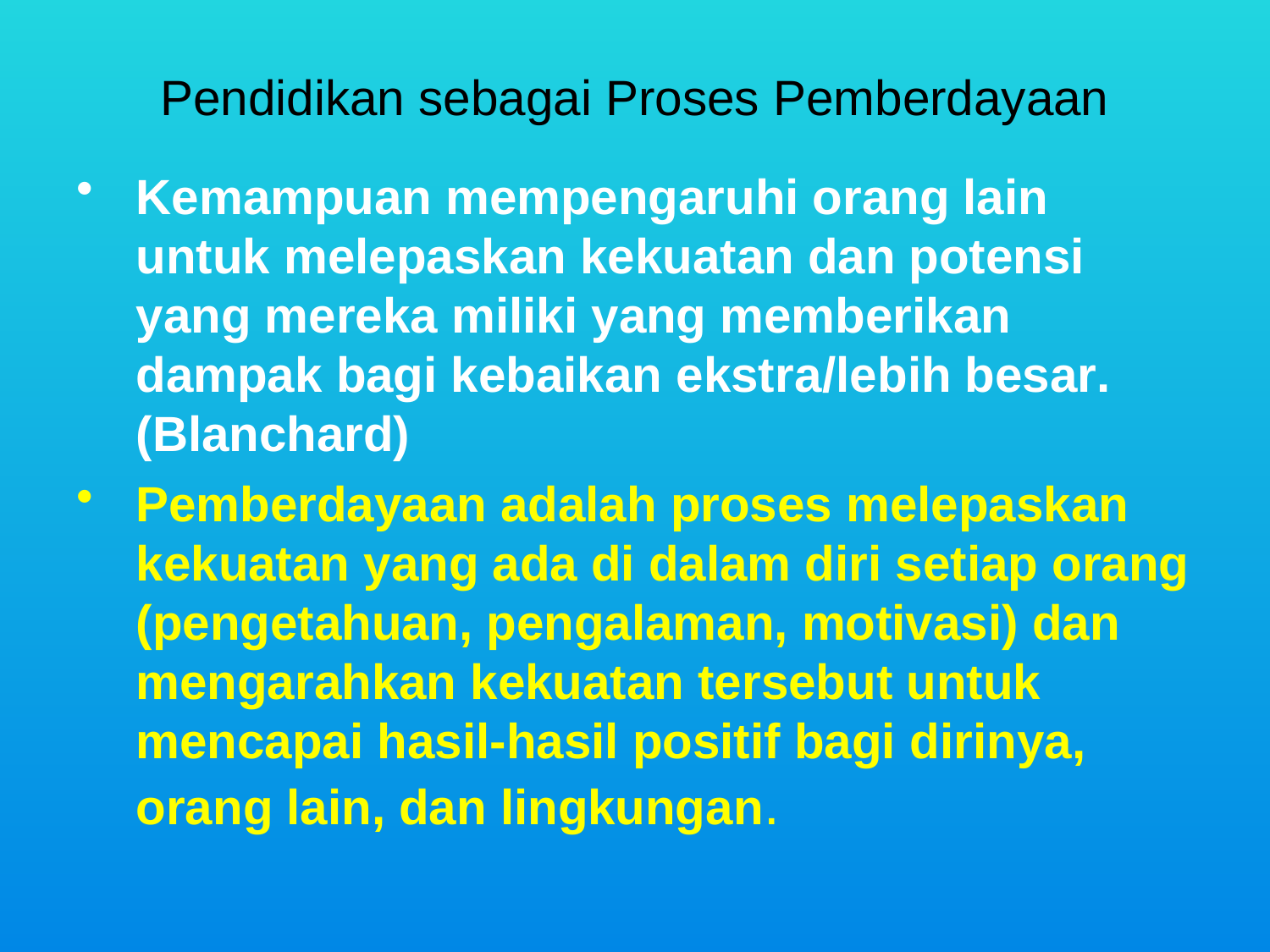

# Pendidikan sebagai Proses Pemberdayaan
Kemampuan mempengaruhi orang lain untuk melepaskan kekuatan dan potensi yang mereka miliki yang memberikan dampak bagi kebaikan ekstra/lebih besar. (Blanchard)
Pemberdayaan adalah proses melepaskan kekuatan yang ada di dalam diri setiap orang (pengetahuan, pengalaman, motivasi) dan mengarahkan kekuatan tersebut untuk mencapai hasil-hasil positif bagi dirinya, orang lain, dan lingkungan.